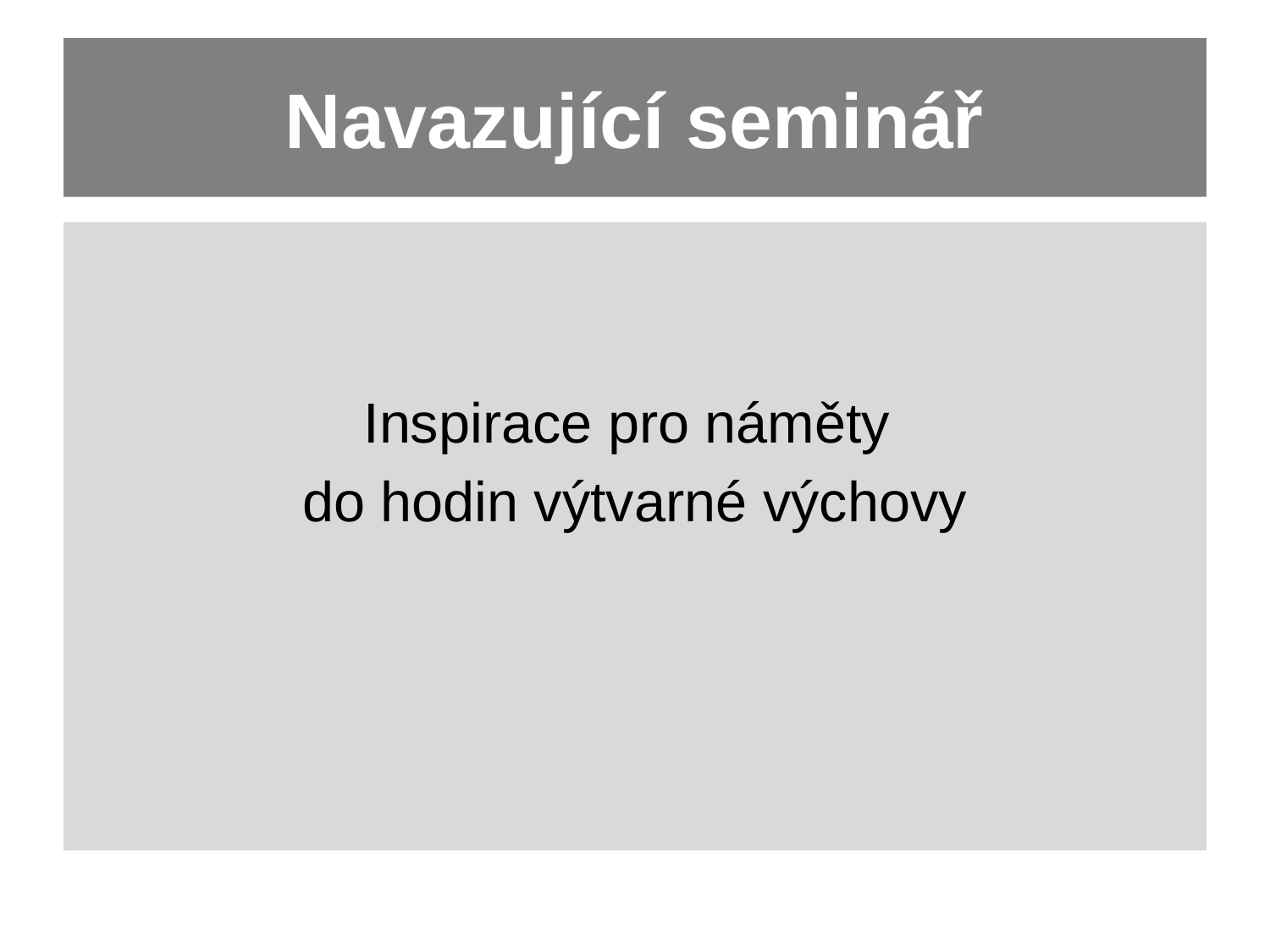

# Navazující seminář

Inspirace pro náměty
do hodin výtvarné výchovy